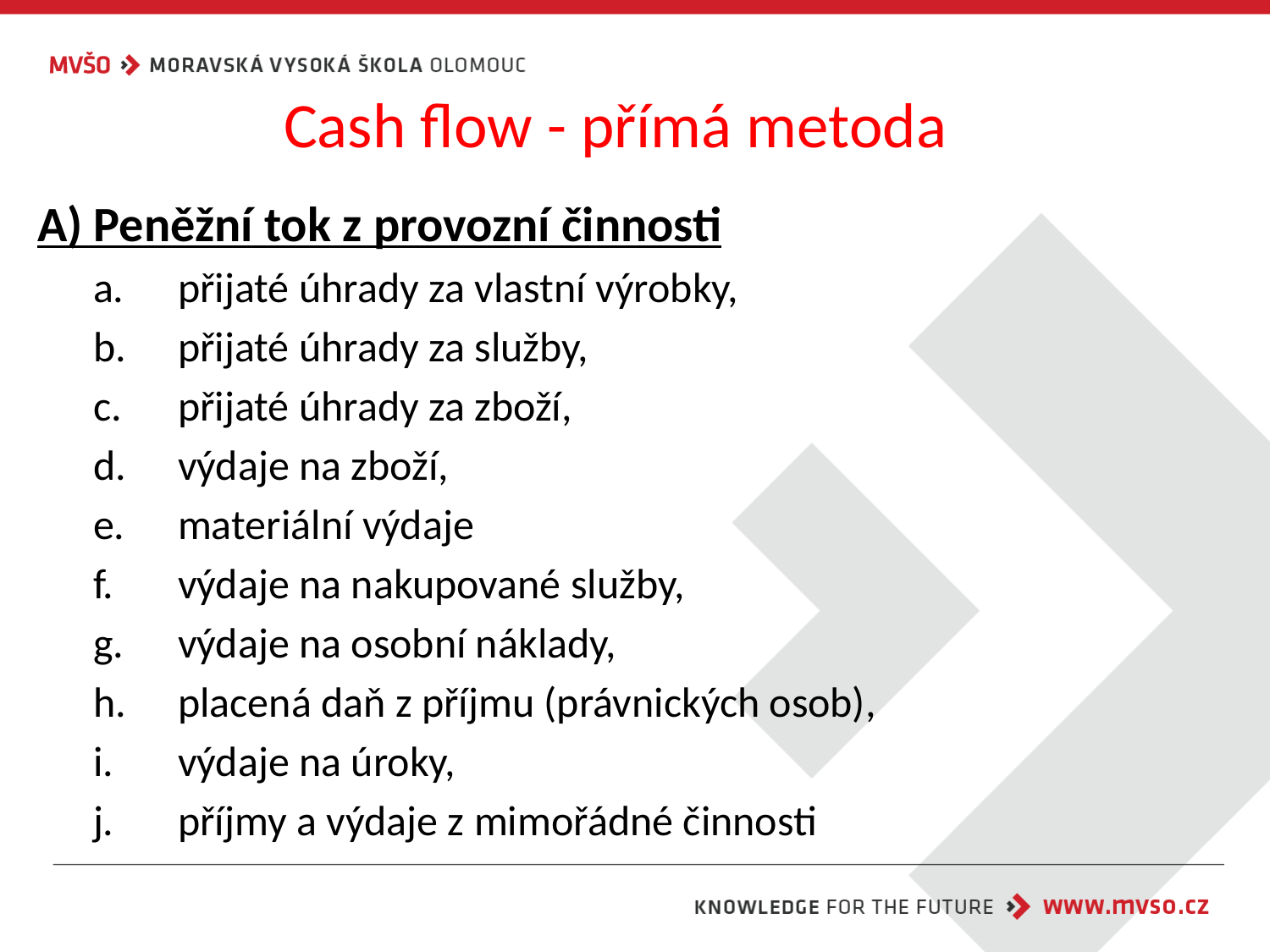

# Cash flow - přímá metoda
A) Peněžní tok z provozní činnosti
přijaté úhrady za vlastní výrobky,
přijaté úhrady za služby,
přijaté úhrady za zboží,
výdaje na zboží,
materiální výdaje
výdaje na nakupované služby,
výdaje na osobní náklady,
placená daň z příjmu (právnických osob),
výdaje na úroky,
příjmy a výdaje z mimořádné činnosti